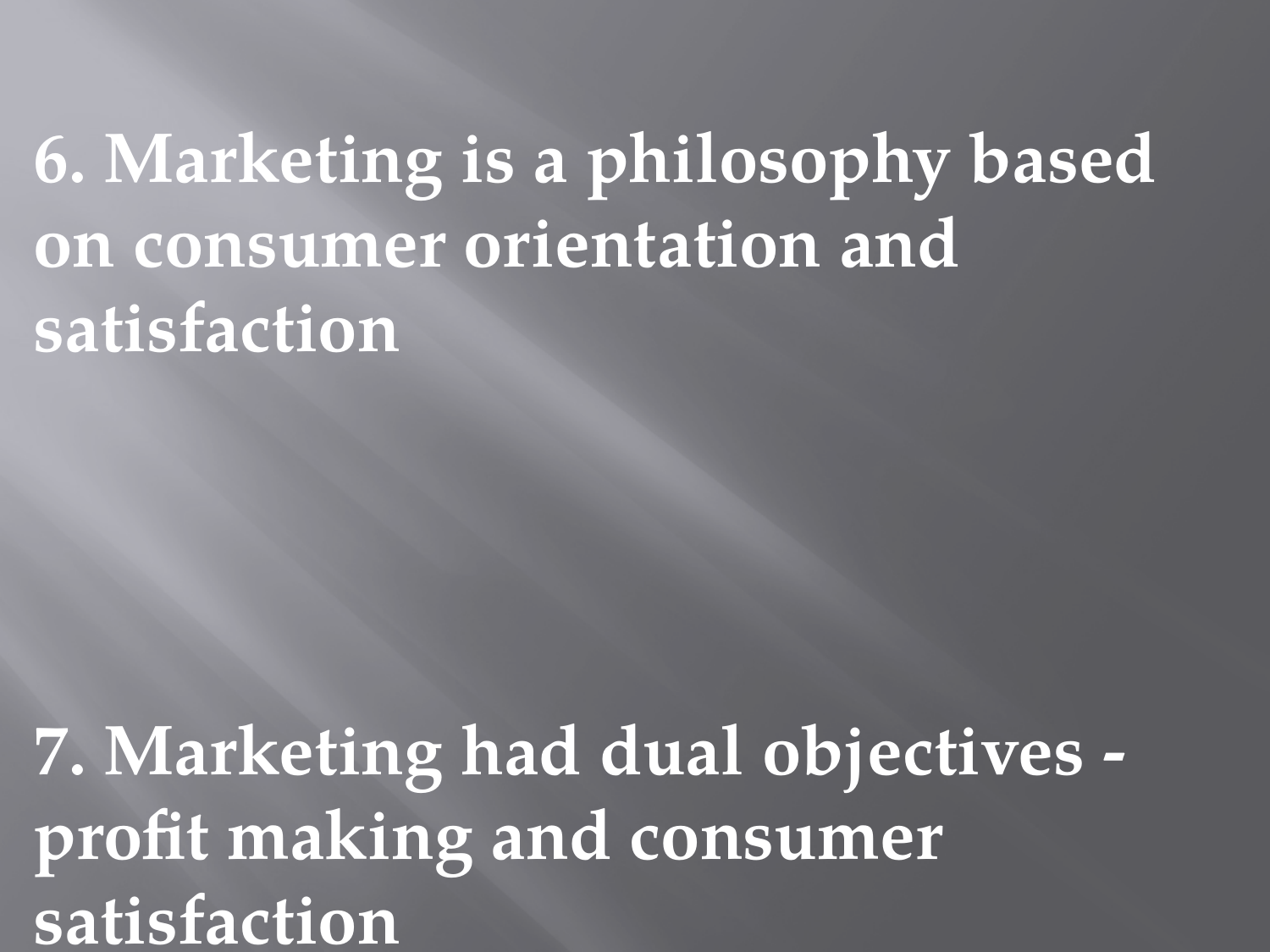

6. Marketing is a philosophy based on consumer orientation and satisfaction

7. Marketing had dual objectives - profit making and consumer satisfaction